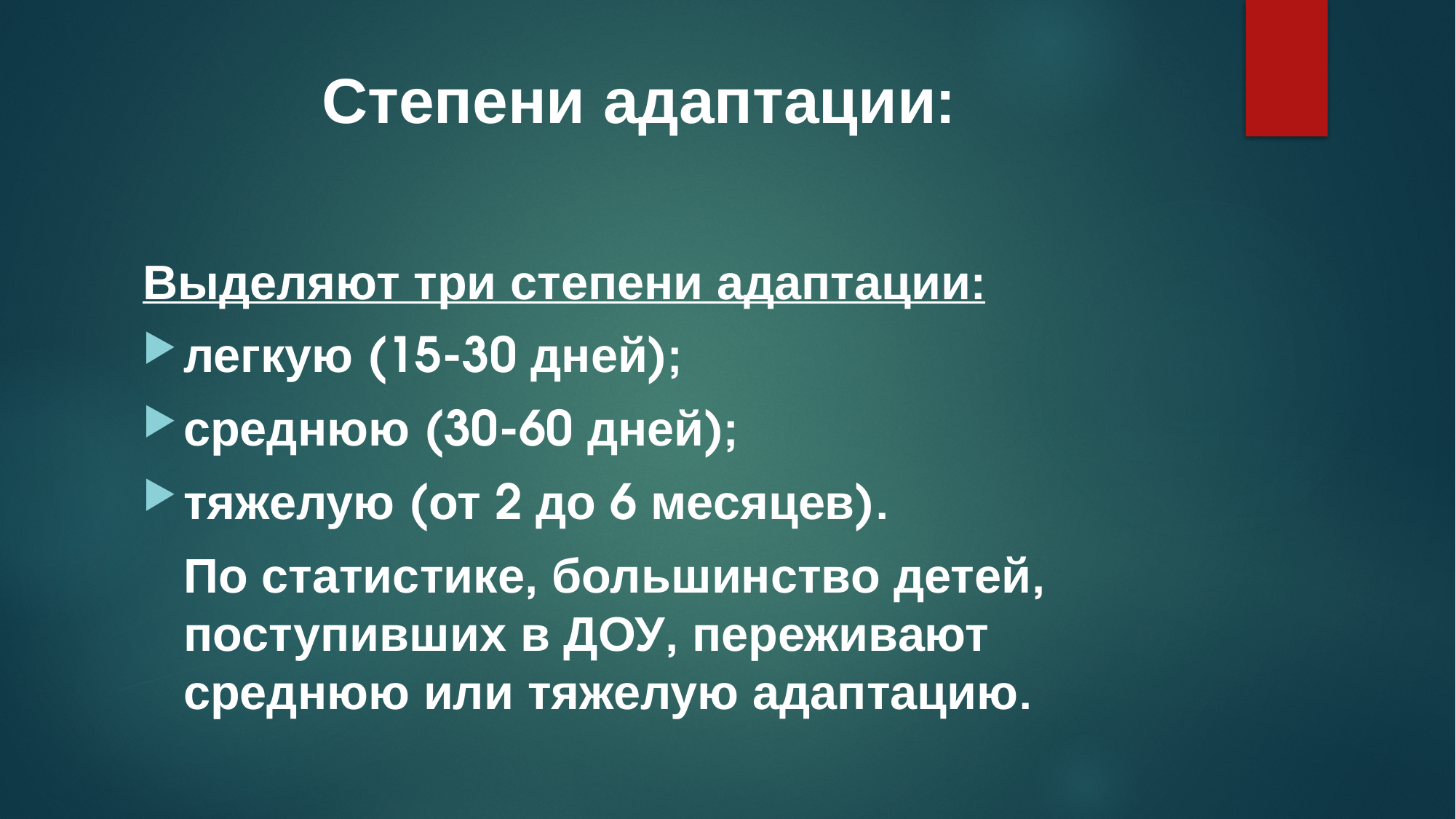

# Степени адаптации:
Выделяют три степени адаптации:
легкую (15-30 дней);
среднюю (30-60 дней);
тяжелую (от 2 до 6 месяцев).
   По статистике, большинство детей, поступивших в ДОУ, переживают среднюю или тяжелую адаптацию.